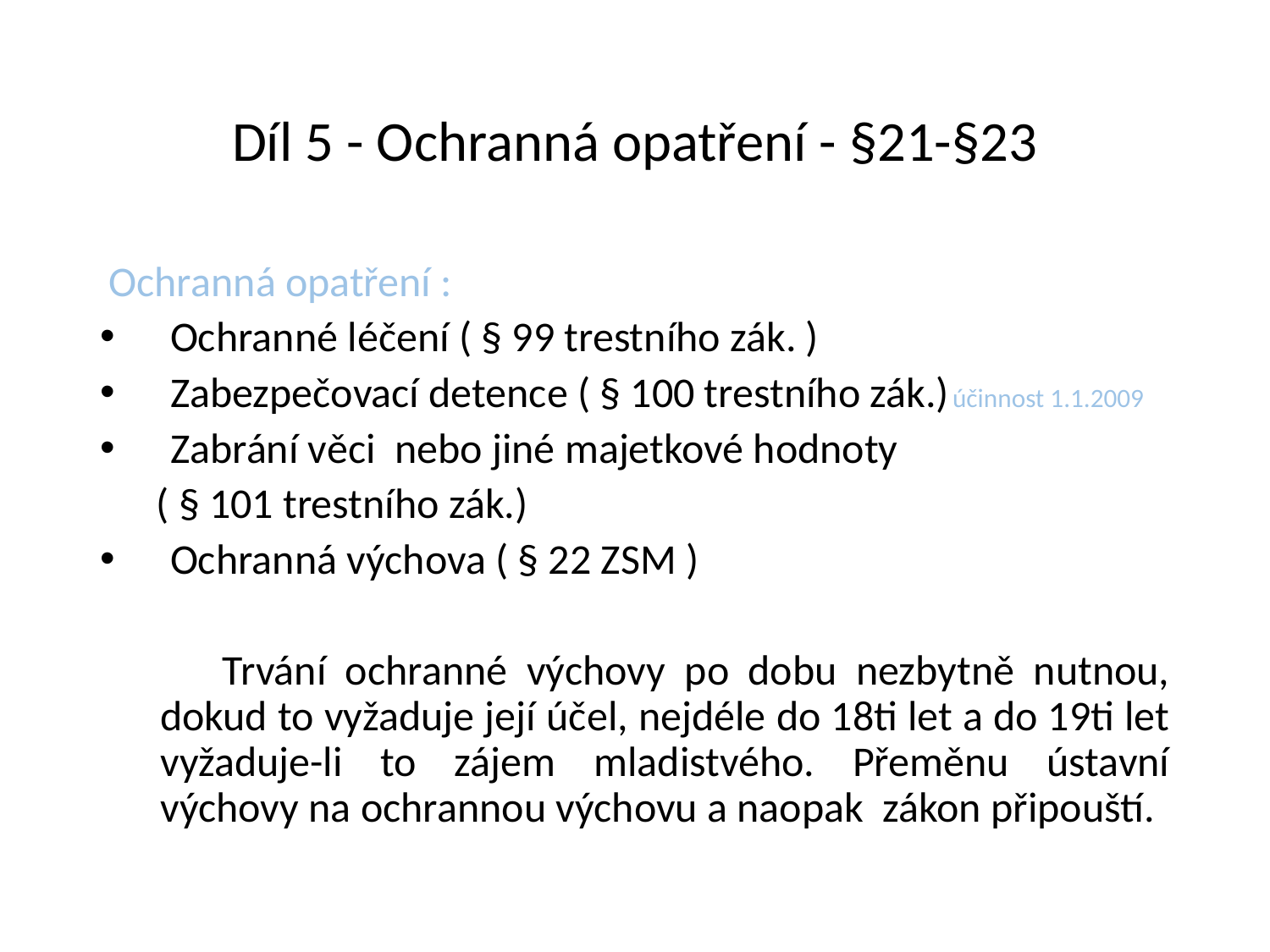

# Díl 5 - Ochranná opatření - §21-§23
Ochranná opatření :
Ochranné léčení ( § 99 trestního zák. )
Zabezpečovací detence ( § 100 trestního zák.) účinnost 1.1.2009
Zabrání věci  nebo jiné majetkové hodnoty
     ( § 101 trestního zák.)
Ochranná výchova ( § 22 ZSM )

      Trvání ochranné výchovy po dobu nezbytně nutnou, dokud to vyžaduje její účel, nejdéle do 18ti let a do 19ti let vyžaduje-li to zájem mladistvého. Přeměnu ústavní výchovy na ochrannou výchovu a naopak  zákon připouští.